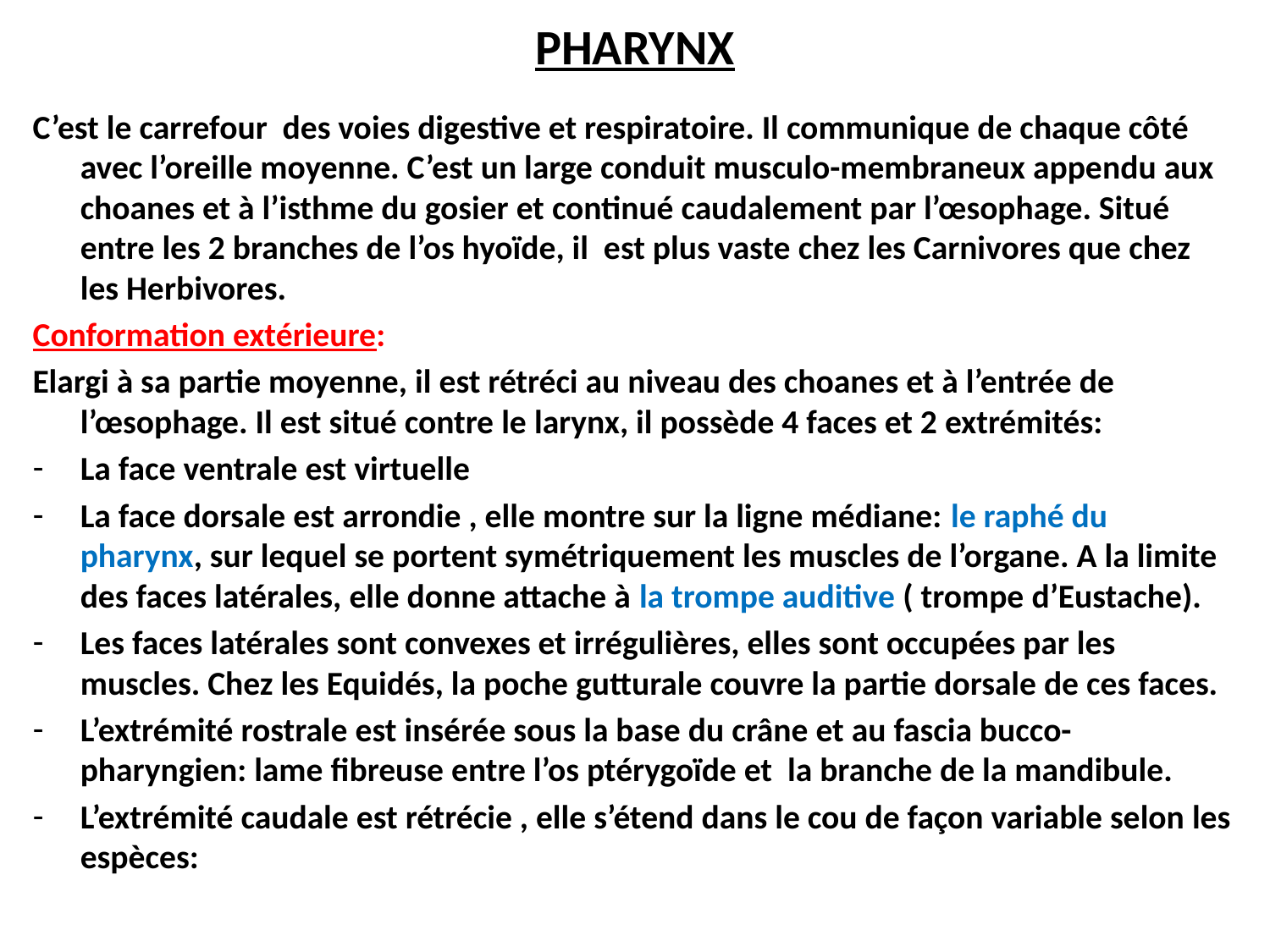

# PHARYNX
C’est le carrefour  des voies digestive et respiratoire. Il communique de chaque côté avec l’oreille moyenne. C’est un large conduit musculo-membraneux appendu aux choanes et à l’isthme du gosier et continué caudalement par l’œsophage. Situé entre les 2 branches de l’os hyoïde, il  est plus vaste chez les Carnivores que chez les Herbivores.
Conformation extérieure:
Elargi à sa partie moyenne, il est rétréci au niveau des choanes et à l’entrée de l’œsophage. Il est situé contre le larynx, il possède 4 faces et 2 extrémités:
La face ventrale est virtuelle
La face dorsale est arrondie , elle montre sur la ligne médiane: le raphé du pharynx, sur lequel se portent symétriquement les muscles de l’organe. A la limite des faces latérales, elle donne attache à la trompe auditive ( trompe d’Eustache).
Les faces latérales sont convexes et irrégulières, elles sont occupées par les muscles. Chez les Equidés, la poche gutturale couvre la partie dorsale de ces faces.
L’extrémité rostrale est insérée sous la base du crâne et au fascia bucco-pharyngien: lame fibreuse entre l’os ptérygoïde et  la branche de la mandibule.
L’extrémité caudale est rétrécie , elle s’étend dans le cou de façon variable selon les espèces: